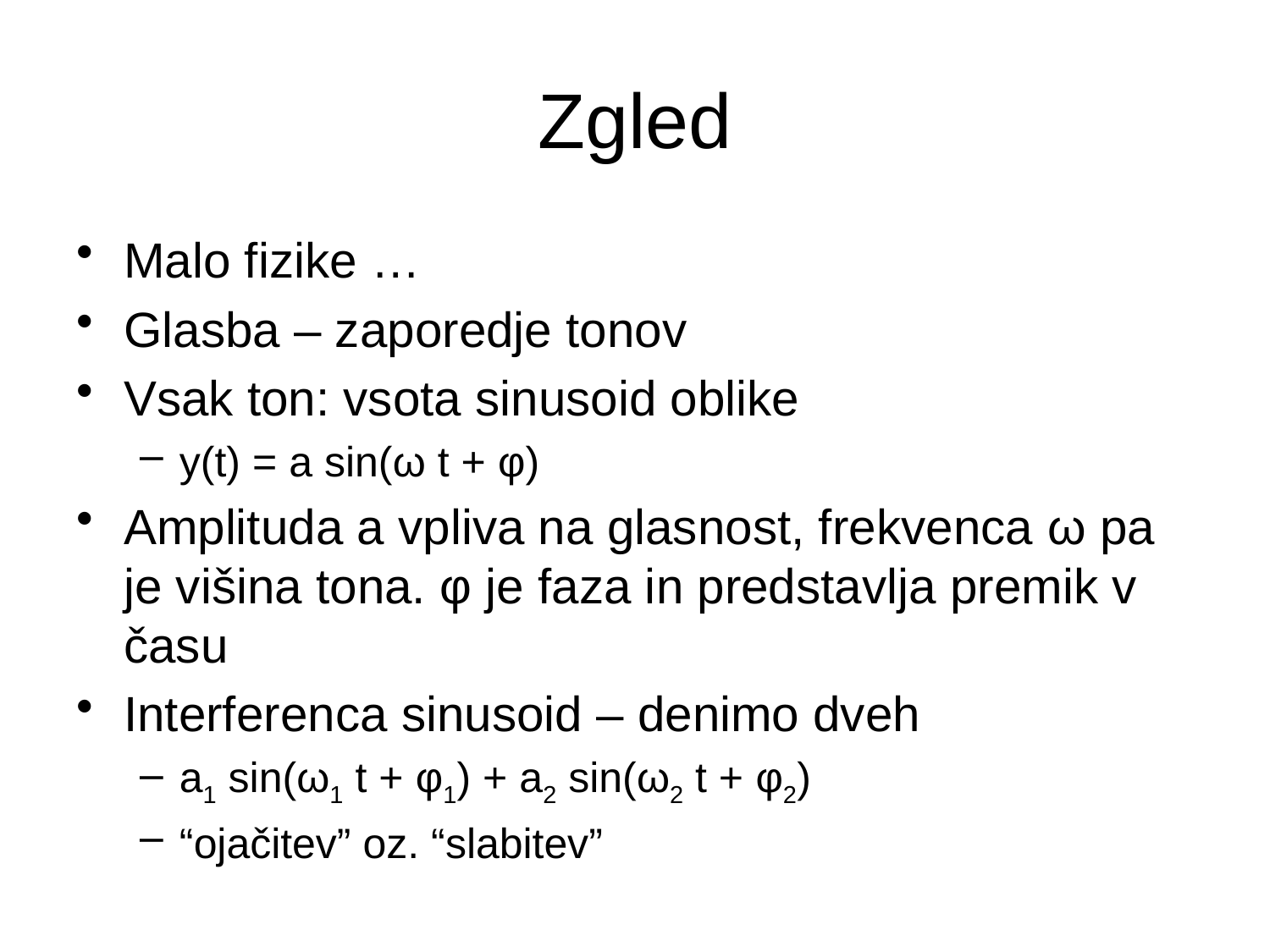

# Zgled
Malo fizike …
Glasba – zaporedje tonov
Vsak ton: vsota sinusoid oblike
y(t) = a sin(ω t + φ)
Amplituda a vpliva na glasnost, frekvenca ω pa je višina tona. φ je faza in predstavlja premik v času
Interferenca sinusoid – denimo dveh
a1 sin(ω1 t + φ1) + a2 sin(ω2 t + φ2)
“ojačitev” oz. “slabitev”